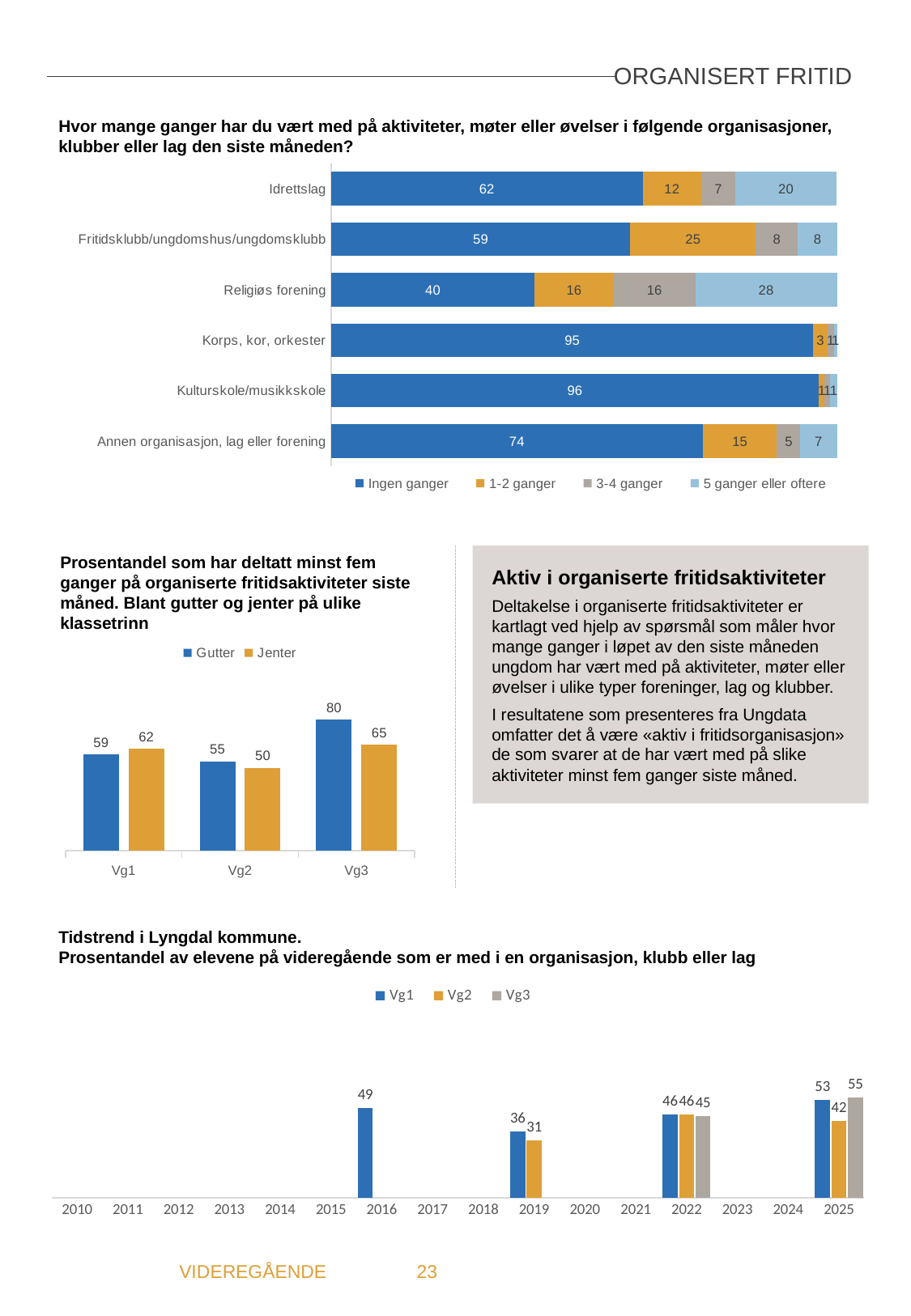

ORGANISERT FRITID
Hvor mange ganger har du vært med på aktiviteter, møter eller øvelser i følgende organisasjoner, klubber eller lag den siste måneden?

### Chart

| Category | Ingen ganger | 1-2 ganger | 3-4 ganger | 5 ganger eller oftere |
|---|---|---|---|---|
| Idrettslag | 61.59 | 11.59 | 6.7 | 20.11 |
| Fritidsklubb/ungdomshus/ungdomsklubb | 59.12 | 24.86 | 8.29 | 7.73 |
| Religiøs forening | 40.29 | 15.51 | 16.22 | 27.99 |
| Korps, kor, orkester | 95.33 | 2.8 | 1.31 | 0.56 |
| Kulturskole/musikkskole | 96.45 | 1.12 | 1.12 | 1.31 |
| Annen organisasjon, lag eller forening | 73.52 | 14.63 | 4.63 | 7.22 |
Prosentandel som har deltatt minst fem ganger på organiserte fritidsaktiviteter siste måned. Blant gutter og jenter på ulike klassetrinn
Aktiv i organiserte fritidsaktiviteter
Deltakelse i organiserte fritidsaktiviteter er kartlagt ved hjelp av spørsmål som måler hvor mange ganger i løpet av den siste måneden ungdom har vært med på aktiviteter, møter eller øvelser i ulike typer foreninger, lag og klubber.
I resultatene som presenteres fra Ungdata omfatter det å være «aktiv i fritidsorganisasjon» de som svarer at de har vært med på slike aktiviteter minst fem ganger siste måned.

### Chart

| Category | Gutter | Jenter |
|---|---|---|
| Vg1 | 58.62 | 62.1 |
| Vg2 | 54.55 | 50.44 |
| Vg3 | 80.0 | 64.71 |
Tidstrend i Lyngdal kommune.
Prosentandel av elevene på videregående som er med i en organisasjon, klubb eller lag

### Chart

| Category | Vg1 | Vg2 | Vg3 |
|---|---|---|---|
| 2010 | -1.0 | -1.0 | -1.0 |
| 2011 | -1.0 | -1.0 | -1.0 |
| 2012 | -1.0 | -1.0 | -1.0 |
| 2013 | -1.0 | -1.0 | -1.0 |
| 2014 | -1.0 | -1.0 | -1.0 |
| 2015 | -1.0 | -1.0 | -1.0 |
| 2016 | 49.14 | -1.0 | -1.0 |
| 2017 | -1.0 | -1.0 | -1.0 |
| 2018 | -1.0 | -1.0 | -1.0 |
| 2019 | 36.19 | 31.48 | -1.0 |
| 2020 | -1.0 | -1.0 | -1.0 |
| 2021 | -1.0 | -1.0 | -1.0 |
| 2022 | 45.64 | 45.54 | 44.68 |
| 2023 | -1.0 | -1.0 | -1.0 |
| 2024 | -1.0 | -1.0 | -1.0 |
| 2025 | 53.28 | 41.94 | 54.55 |
	 VIDEREGÅENDE	23